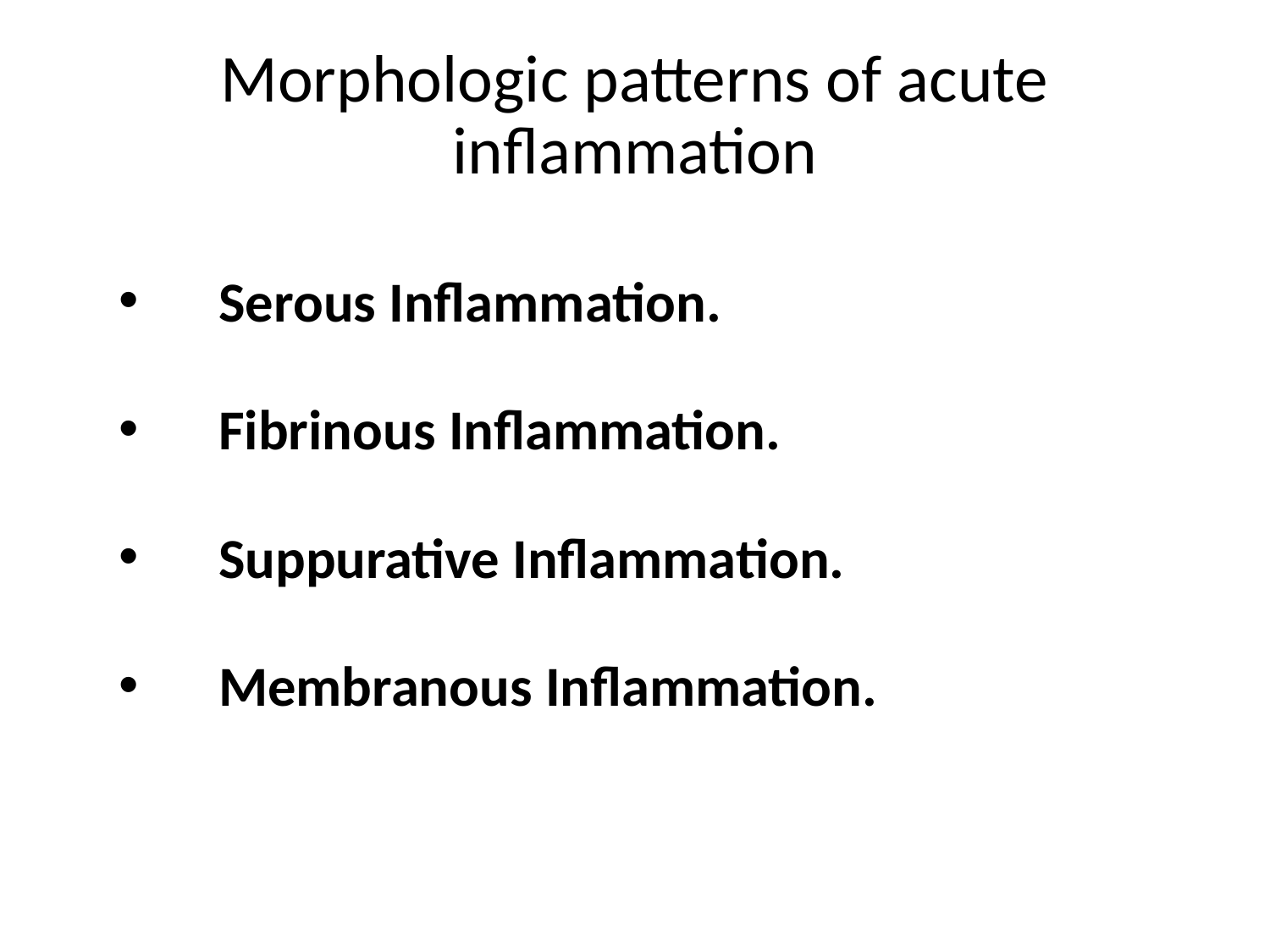

# Morphologic patterns of acute inflammation
      Serous Inflammation.
      Fibrinous Inflammation.
      Suppurative Inflammation.
      Membranous Inflammation.